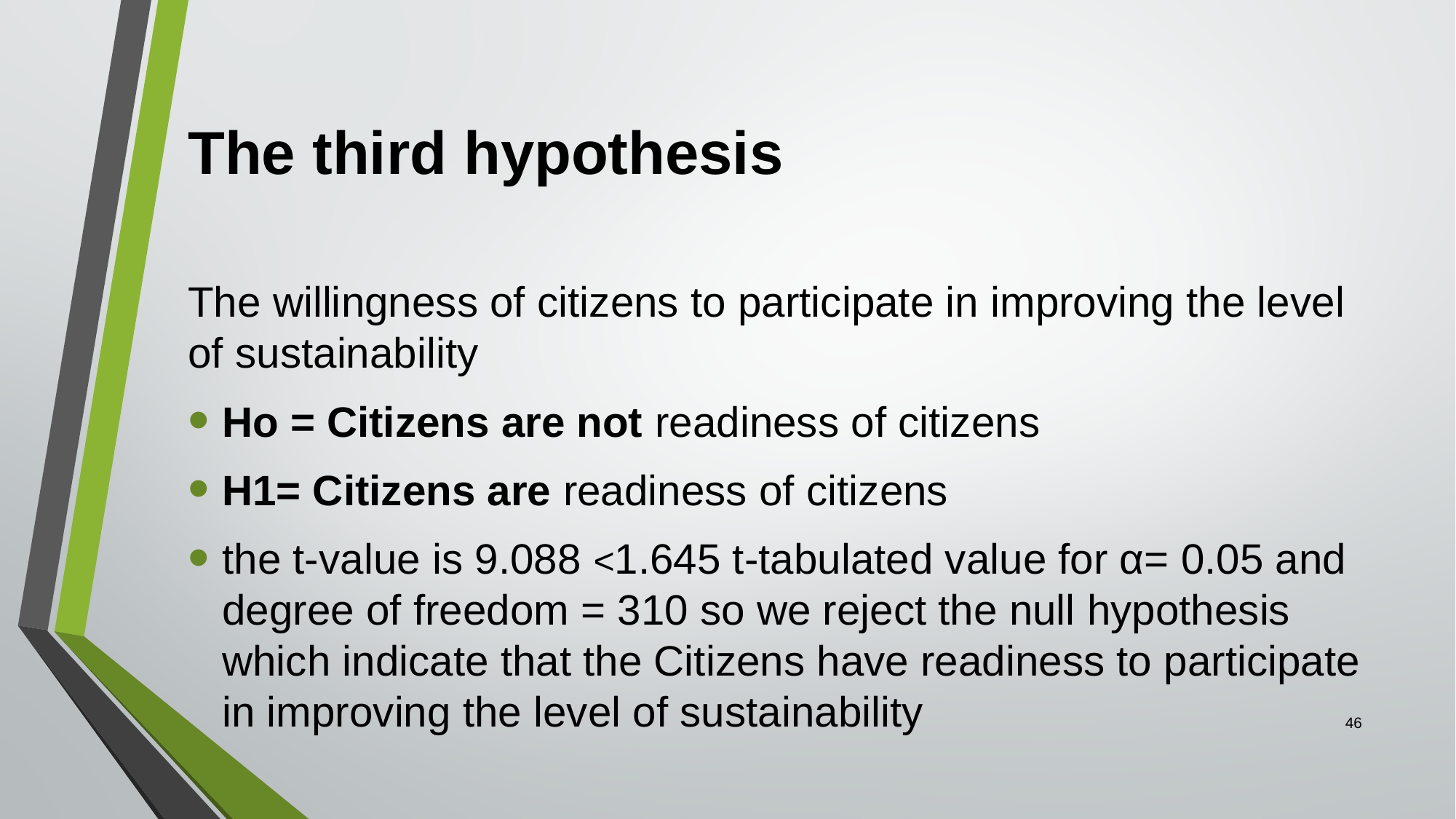

# The third hypothesis
The willingness of citizens to participate in improving the level of sustainability
Ho = Citizens are not readiness of citizens
H1= Citizens are readiness of citizens
the t-value is 9.088 <1.645 t-tabulated value for α= 0.05 and degree of freedom = 310 so we reject the null hypothesis which indicate that the Citizens have readiness to participate in improving the level of sustainability
46